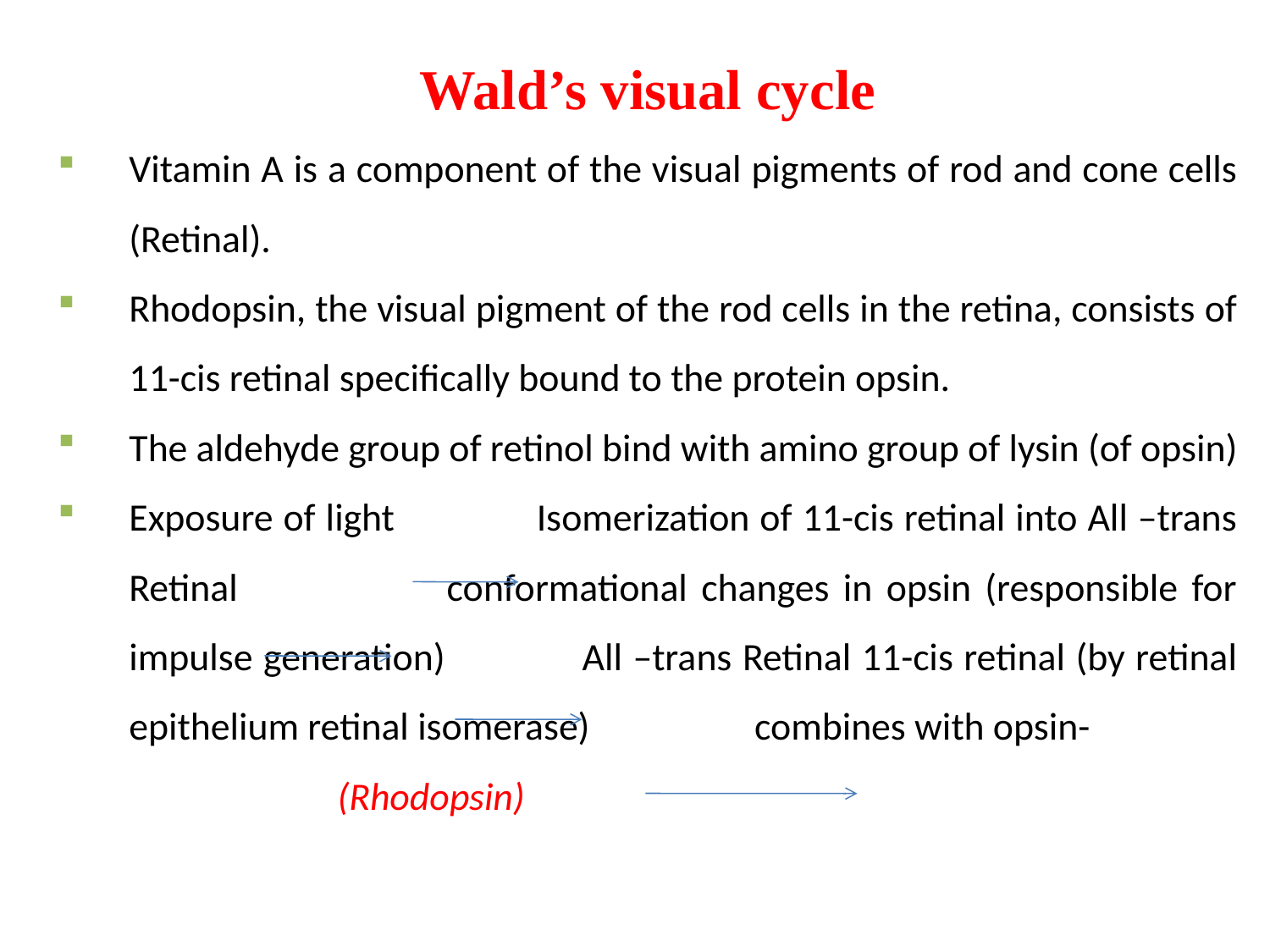

Wald’s visual cycle
Vitamin A is a component of the visual pigments of rod and cone cells (Retinal).
Rhodopsin, the visual pigment of the rod cells in the retina, consists of 11-cis retinal specifically bound to the protein opsin.
The aldehyde group of retinol bind with amino group of lysin (of opsin)
Exposure of light              Isomerization of 11-cis retinal into All –trans Retinal               conformational changes in opsin (responsible for impulse generation)             All –trans Retinal 11-cis retinal (by retinal epithelium retinal isomerase)                   combines with opsin-                                          (Rhodopsin)